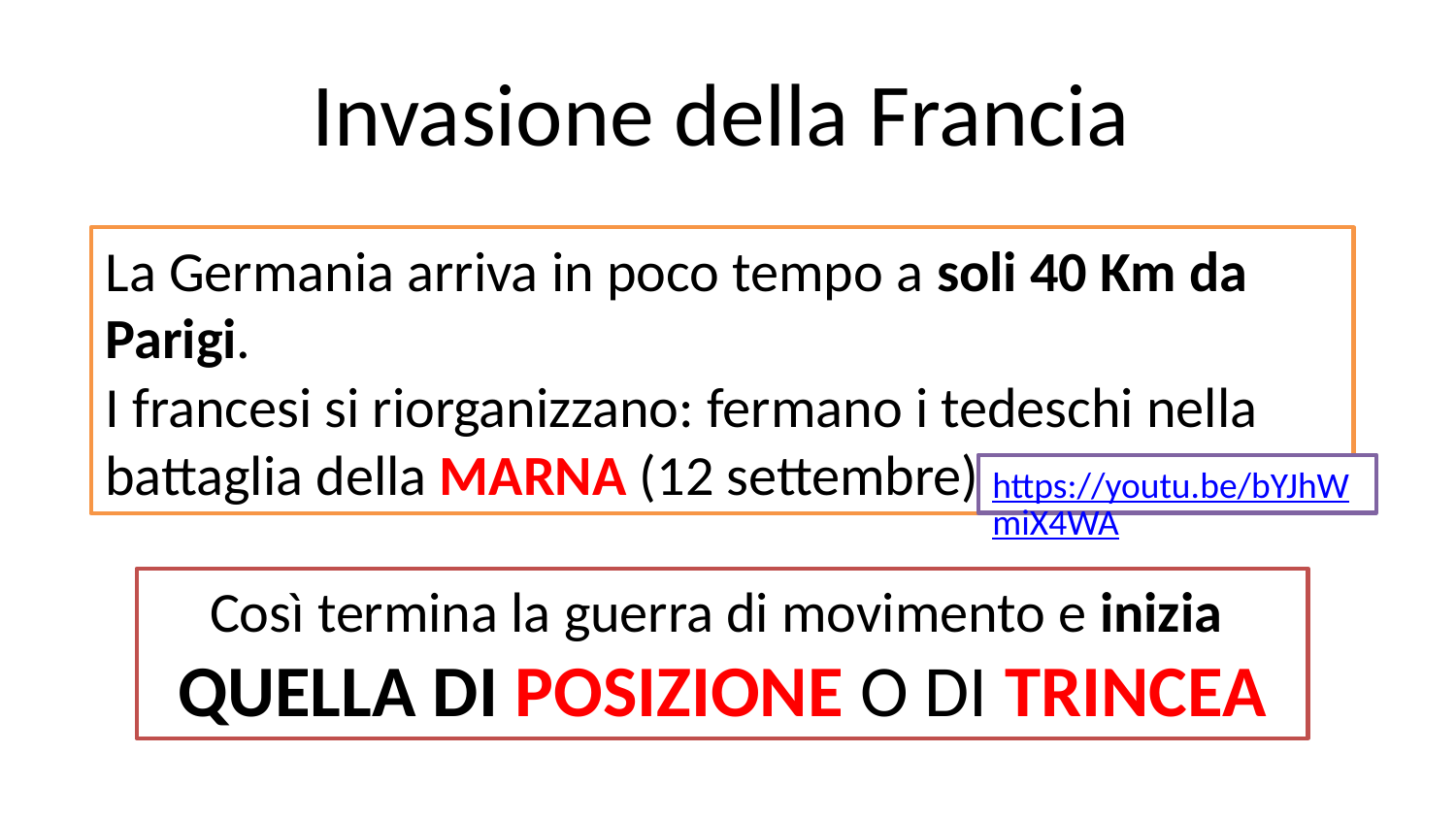

# Invasione della Francia
La Germania arriva in poco tempo a soli 40 Km da Parigi.
I francesi si riorganizzano: fermano i tedeschi nella battaglia della MARNA (12 settembre).
https://youtu.be/bYJhWmiX4WA
Così termina la guerra di movimento e inizia
QUELLA DI POSIZIONE O DI TRINCEA